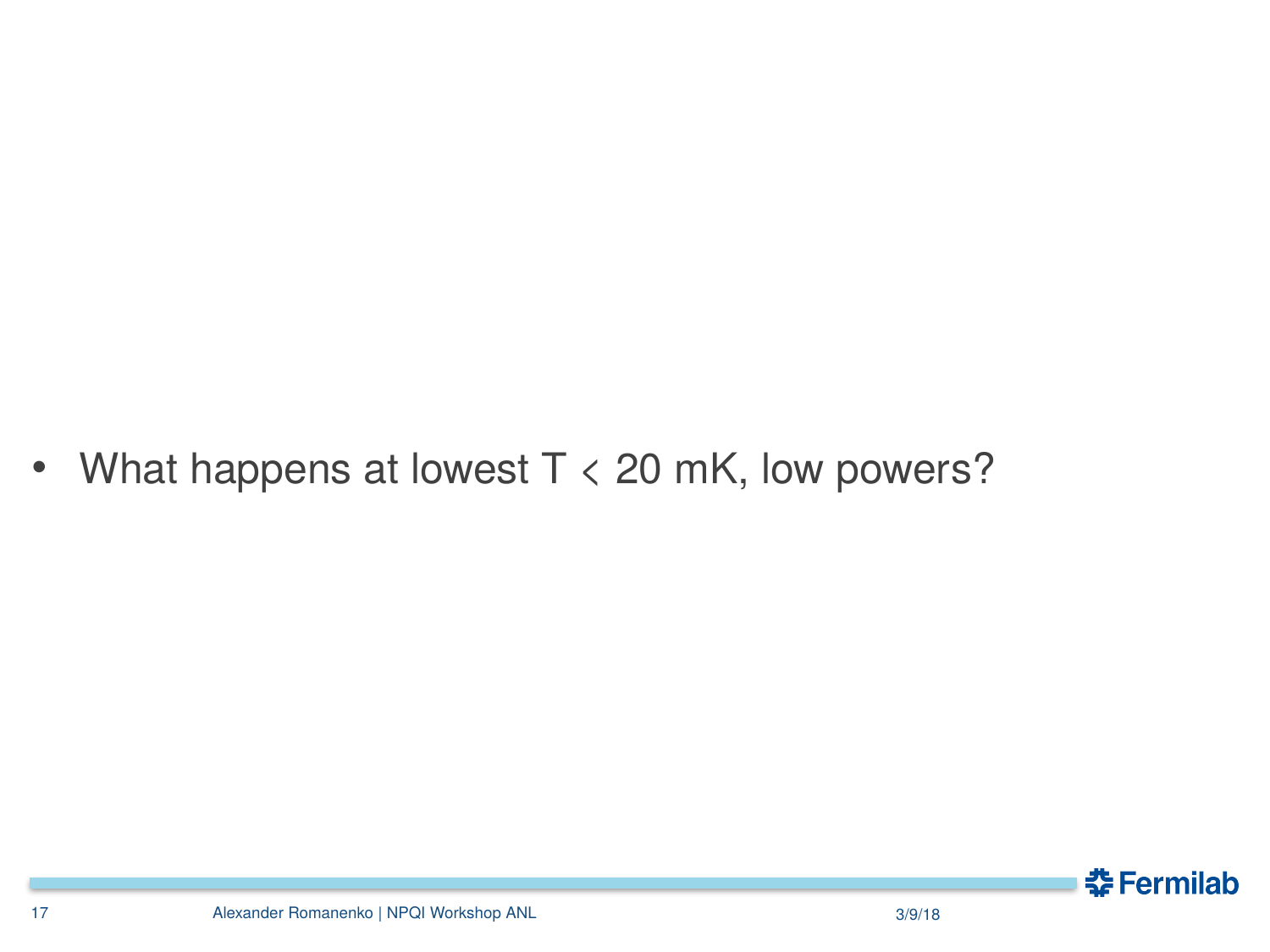

#

What happens at lowest T < 20 mK, low powers?
17
Alexander Romanenko | NPQI Workshop ANL
3/9/18